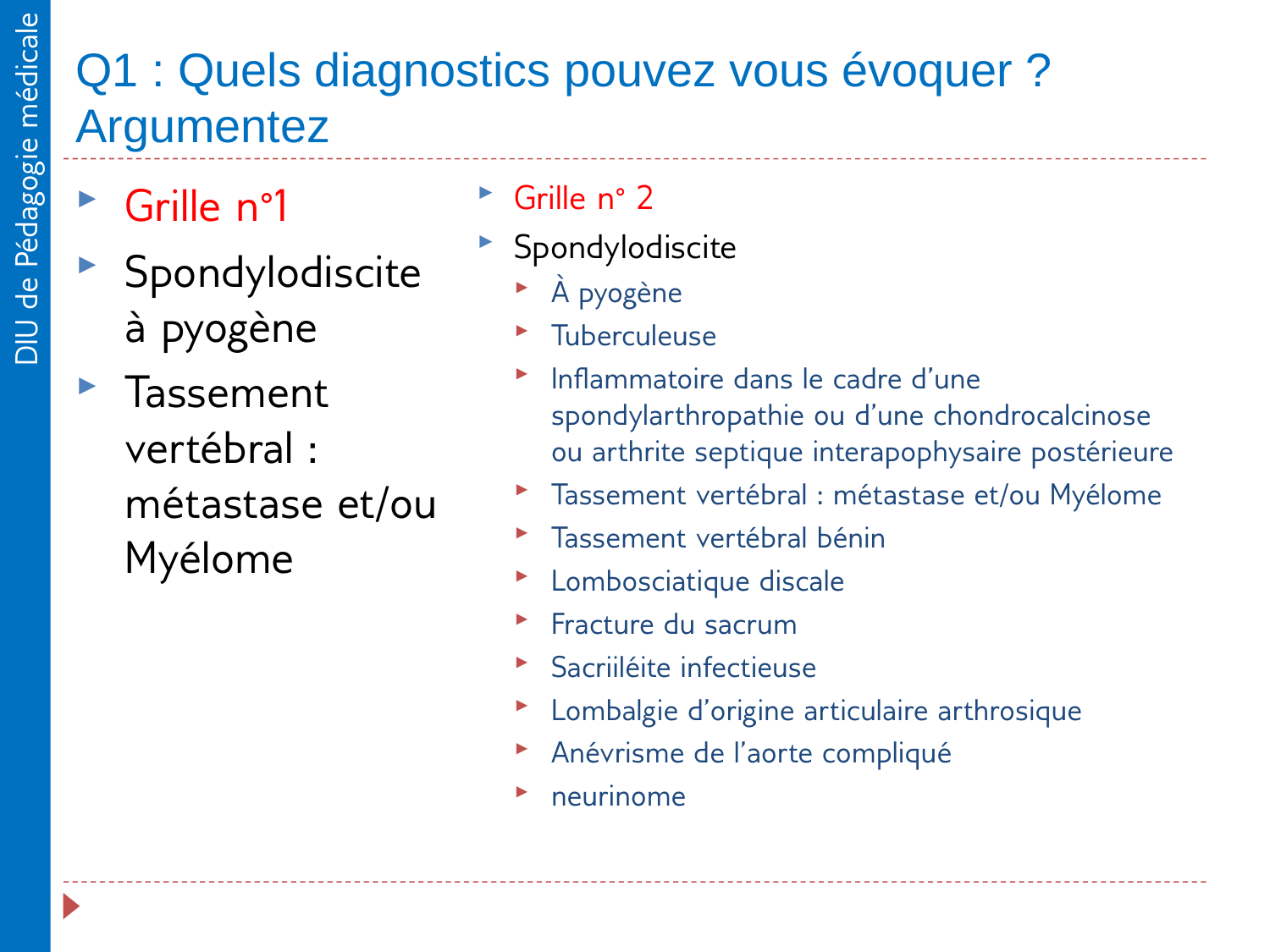

# Q1 : Quels diagnostics pouvez vous évoquer ? Argumentez
Grille n° 2
Spondylodiscite
À pyogène
Tuberculeuse
Inflammatoire dans le cadre d’une spondylarthropathie ou d’une chondrocalcinose ou arthrite septique interapophysaire postérieure
Tassement vertébral : métastase et/ou Myélome
Tassement vertébral bénin
Lombosciatique discale
Fracture du sacrum
Sacriiléite infectieuse
Lombalgie d’origine articulaire arthrosique
Anévrisme de l’aorte compliqué
neurinome

Grille n°1
Spondylodiscite à pyogène
Tassement vertébral : métastase et/ou Myélome